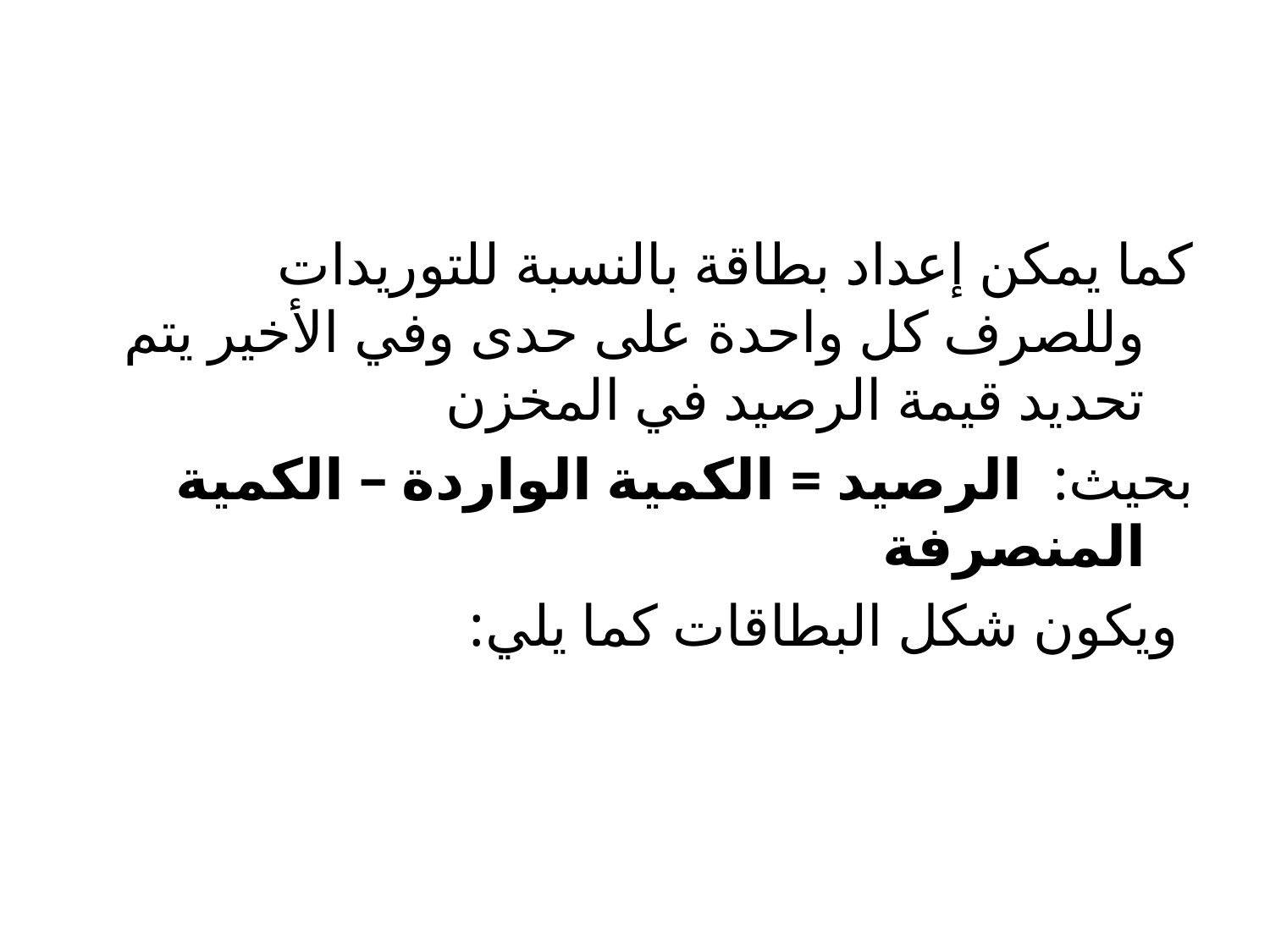

كما يمكن إعداد بطاقة بالنسبة للتوريدات وللصرف كل واحدة على حدى وفي الأخير يتم تحديد قيمة الرصيد في المخزن
بحيث:  الرصيد = الكمية الواردة – الكمية المنصرفة
 ويكون شكل البطاقات كما يلي: